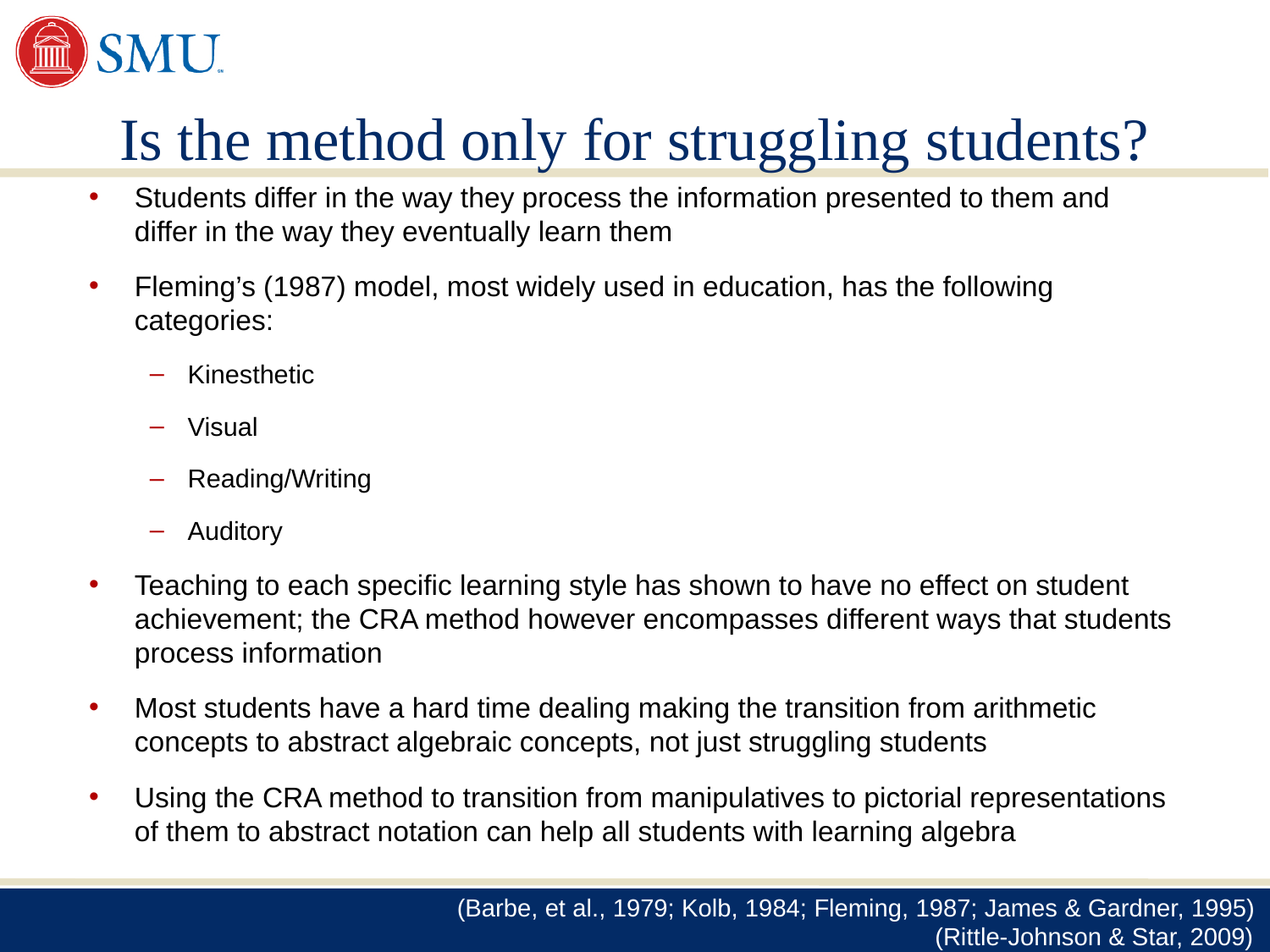

# Is the method only for struggling students?
Students differ in the way they process the information presented to them and differ in the way they eventually learn them
Fleming’s (1987) model, most widely used in education, has the following categories:
Kinesthetic
Visual
Reading/Writing
Auditory
Teaching to each specific learning style has shown to have no effect on student achievement; the CRA method however encompasses different ways that students process information
Most students have a hard time dealing making the transition from arithmetic concepts to abstract algebraic concepts, not just struggling students
Using the CRA method to transition from manipulatives to pictorial representations of them to abstract notation can help all students with learning algebra

(Barbe, et al., 1979; Kolb, 1984; Fleming, 1987; James & Gardner, 1995)
(Rittle-Johnson & Star, 2009)